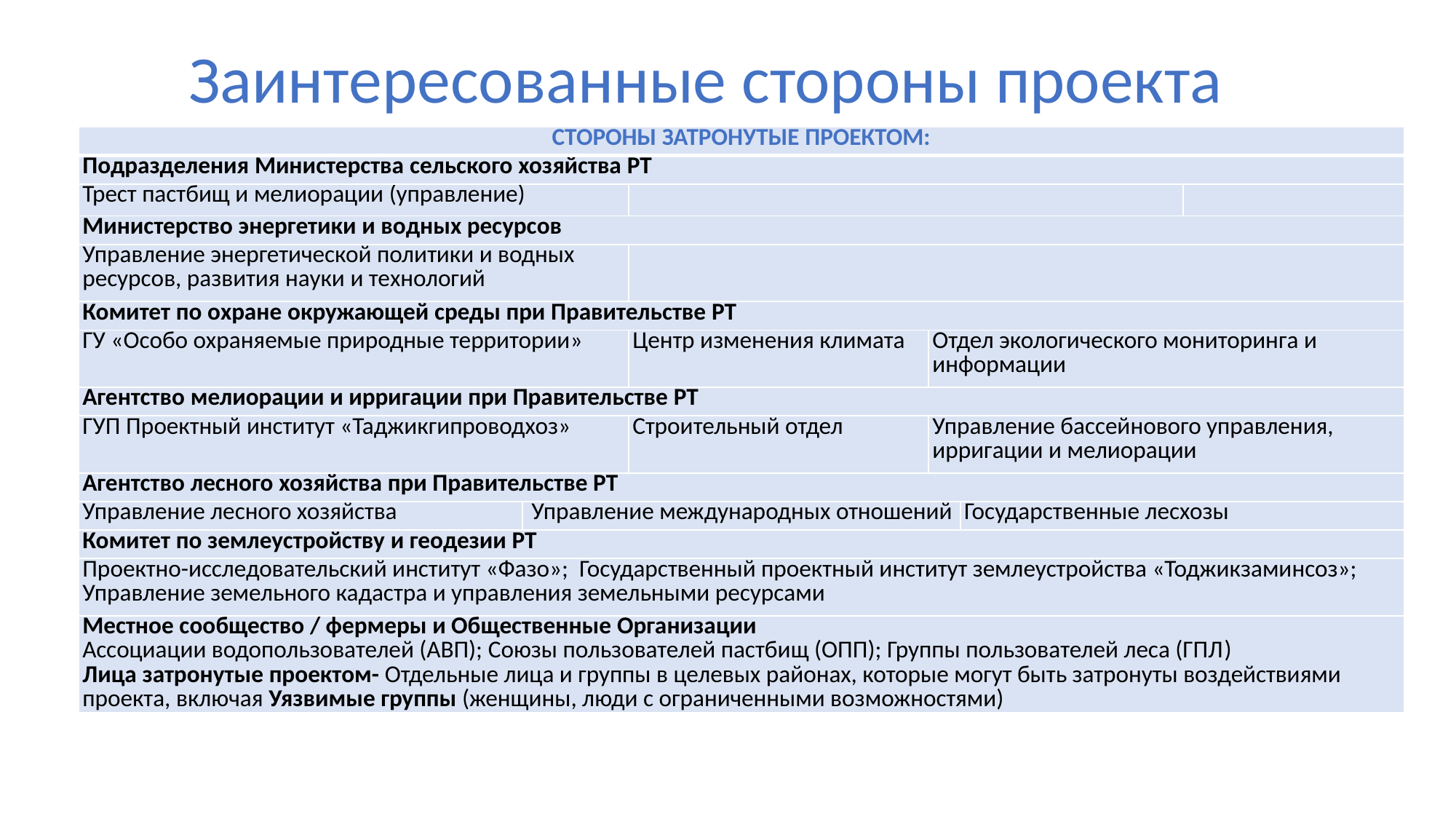

# Заинтересованные стороны проекта
| СТОРОНЫ ЗАТРОНУТЫЕ ПРОЕКТОМ: |  |  |  |  |  |
| --- | --- | --- | --- | --- | --- |
| Подразделения Министерства сельского хозяйства РТ |  |  |  |  |  |
| Трест пастбищ и мелиорации (управление) |  |  |  |  |  |
| Министерство энергетики и водных ресурсов |  |  |  |  |  |
| Управление энергетической политики и водных ресурсов, развития науки и технологий |  |  |  |  |  |
| Комитет по охране окружающей среды при Правительстве РТ |  |  |  |  |  |
| ГУ «Особо охраняемые природные территории» |  | Центр изменения климата | Отдел экологического мониторинга и информации |  |  |
| Агентство мелиорации и ирригации при Правительстве РТ |  |  |  |  |  |
| ГУП Проектный институт «Таджикгипроводхоз» |  | Строительный отдел | Управление бассейнового управления, ирригации и мелиорации |  |  |
| Агентство лесного хозяйства при Правительстве РТ |  |  |  |  |  |
| Управление лесного хозяйства | Управление международных отношений |  |  | Государственные лесхозы |  |
| Комитет по землеустройству и геодезии РТ |  |  |  |  |  |
| Проектно-исследовательский институт «Фазо»; Государственный проектный институт землеустройства «Тоджикзаминсоз»; Управление земельного кадастра и управления земельными ресурсами |  |  |  |  |  |
| Местное сообщество / фермеры и Общественные Организации Ассоциации водопользователей (АВП); Союзы пользователей пастбищ (ОПП); Группы пользователей леса (ГПЛ) Лица затронутые проектом- Отдельные лица и группы в целевых районах, которые могут быть затронуты воздействиями проекта, включая Уязвимые группы (женщины, люди с ограниченными возможностями) |  |  |  |  |  |